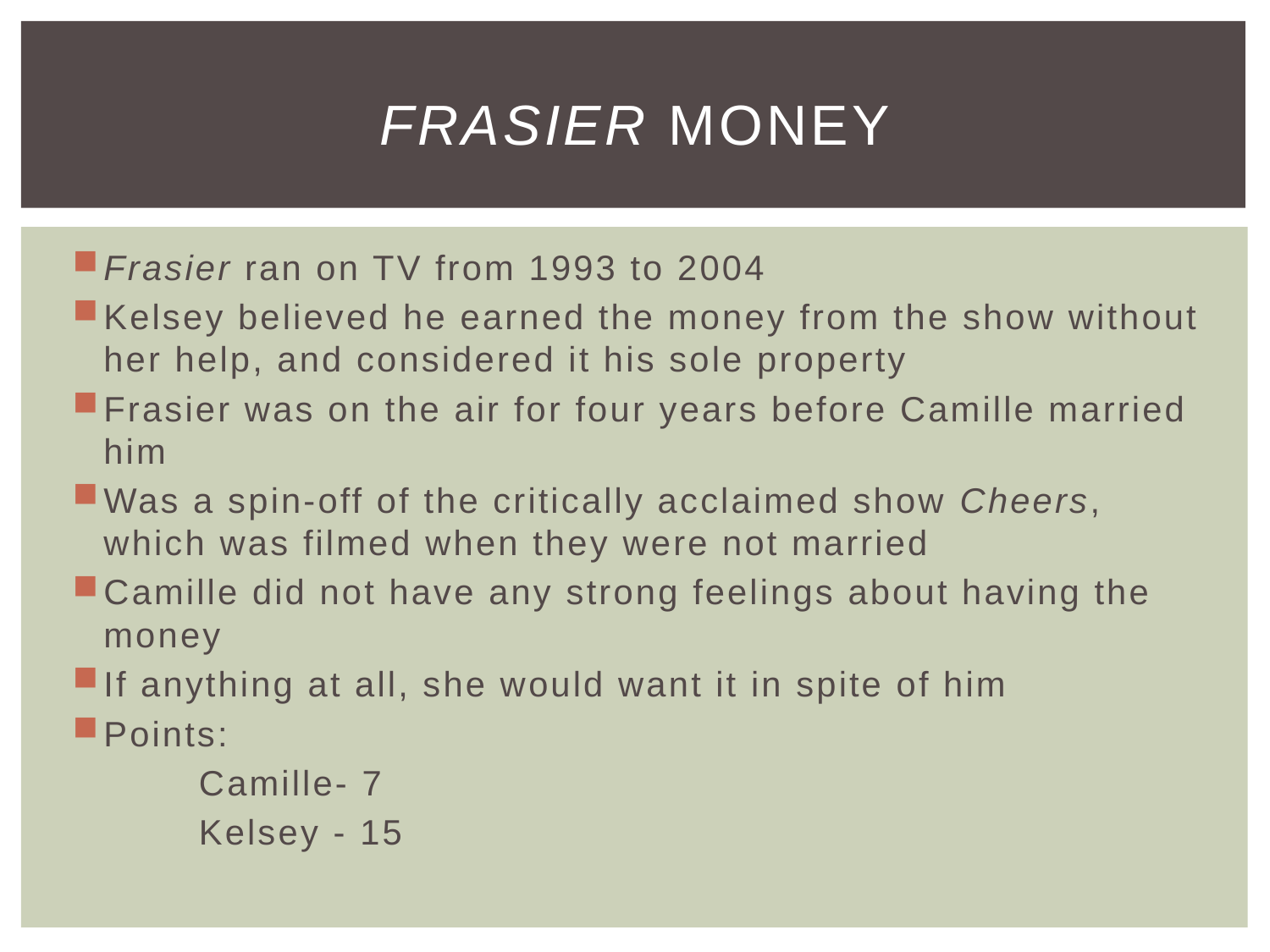

# Frasier Money
Frasier ran on TV from 1993 to 2004
Kelsey believed he earned the money from the show without her help, and considered it his sole property
Frasier was on the air for four years before Camille married him
Was a spin-off of the critically acclaimed show Cheers, which was filmed when they were not married
Camille did not have any strong feelings about having the money
If anything at all, she would want it in spite of him
Points:
	Camille- 7
	Kelsey - 15